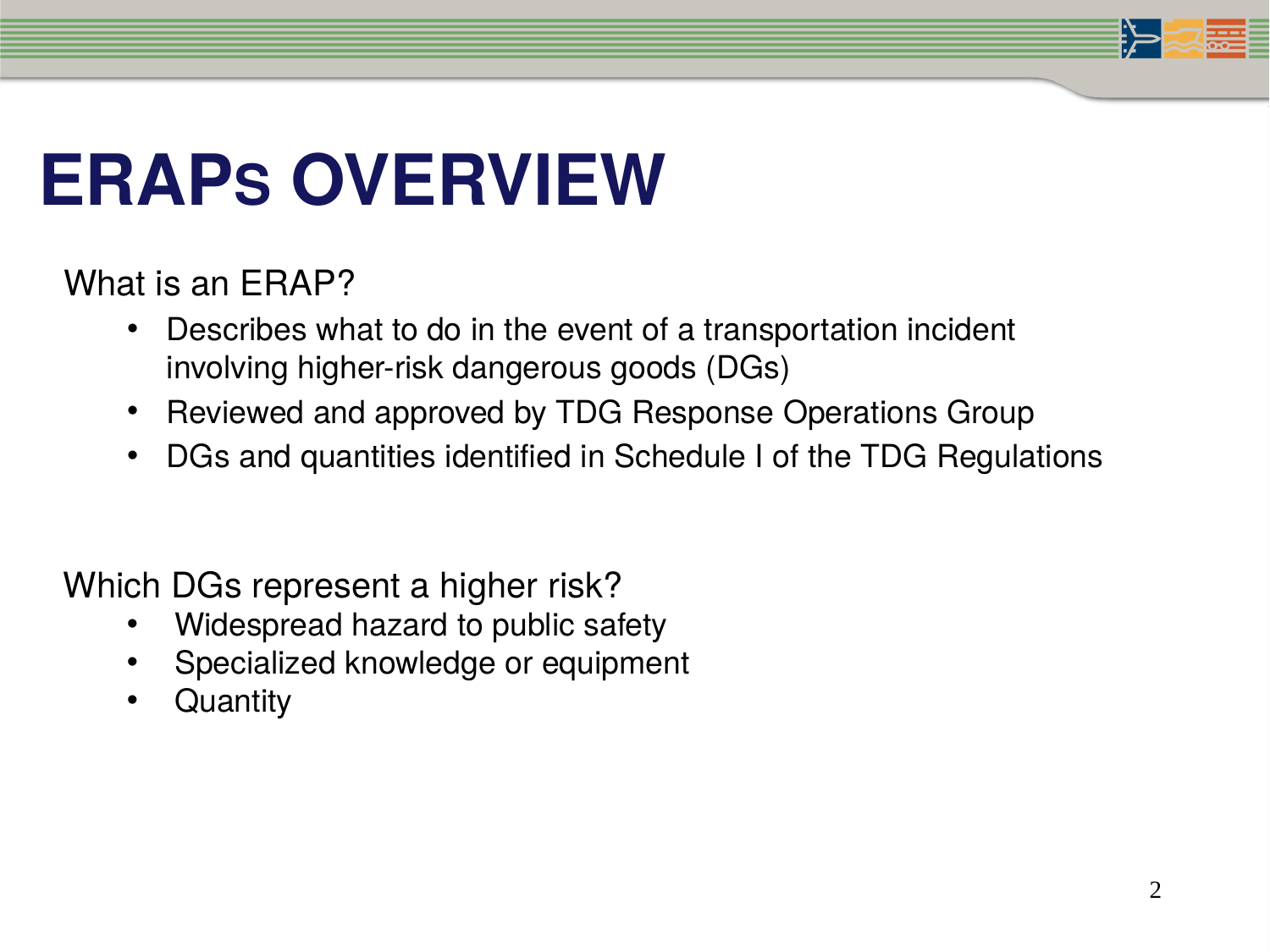

# Eraps overview
What is an ERAP?
Describes what to do in the event of a transportation incident involving higher-risk dangerous goods (DGs)
Reviewed and approved by TDG Response Operations Group
DGs and quantities identified in Schedule I of the TDG Regulations

Which DGs represent a higher risk?
Widespread hazard to public safety
Specialized knowledge or equipment
Quantity
2